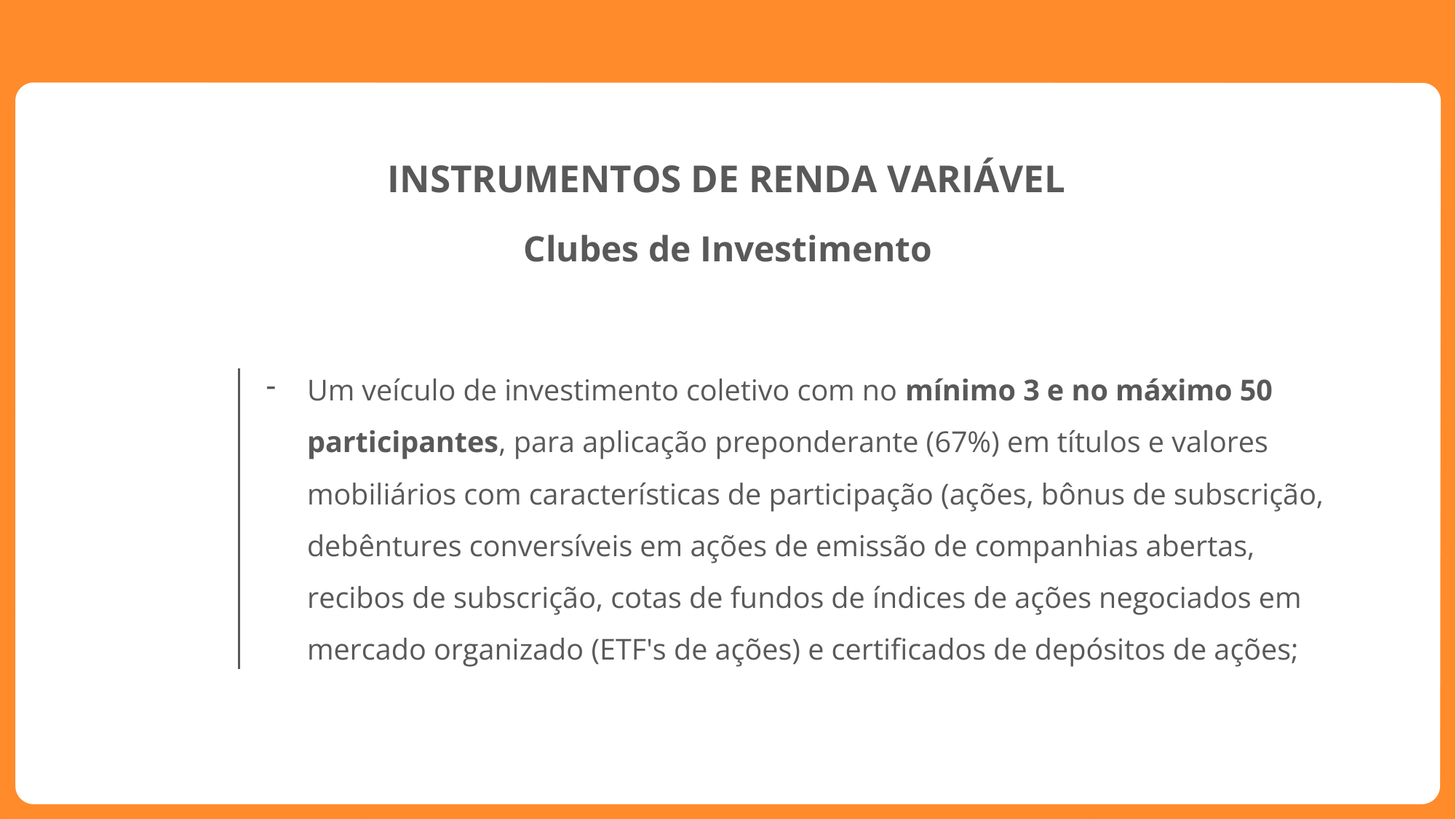

INSTRUMENTOS DE RENDA VARIÁVEL
Clubes de Investimento
Um veículo de investimento coletivo com no mínimo 3 e no máximo 50 participantes, para aplicação preponderante (67%) em títulos e valores mobiliários com características de participação (ações, bônus de subscrição, debêntures conversíveis em ações de emissão de companhias abertas, recibos de subscrição, cotas de fundos de índices de ações negociados em mercado organizado (ETF's de ações) e certificados de depósitos de ações;